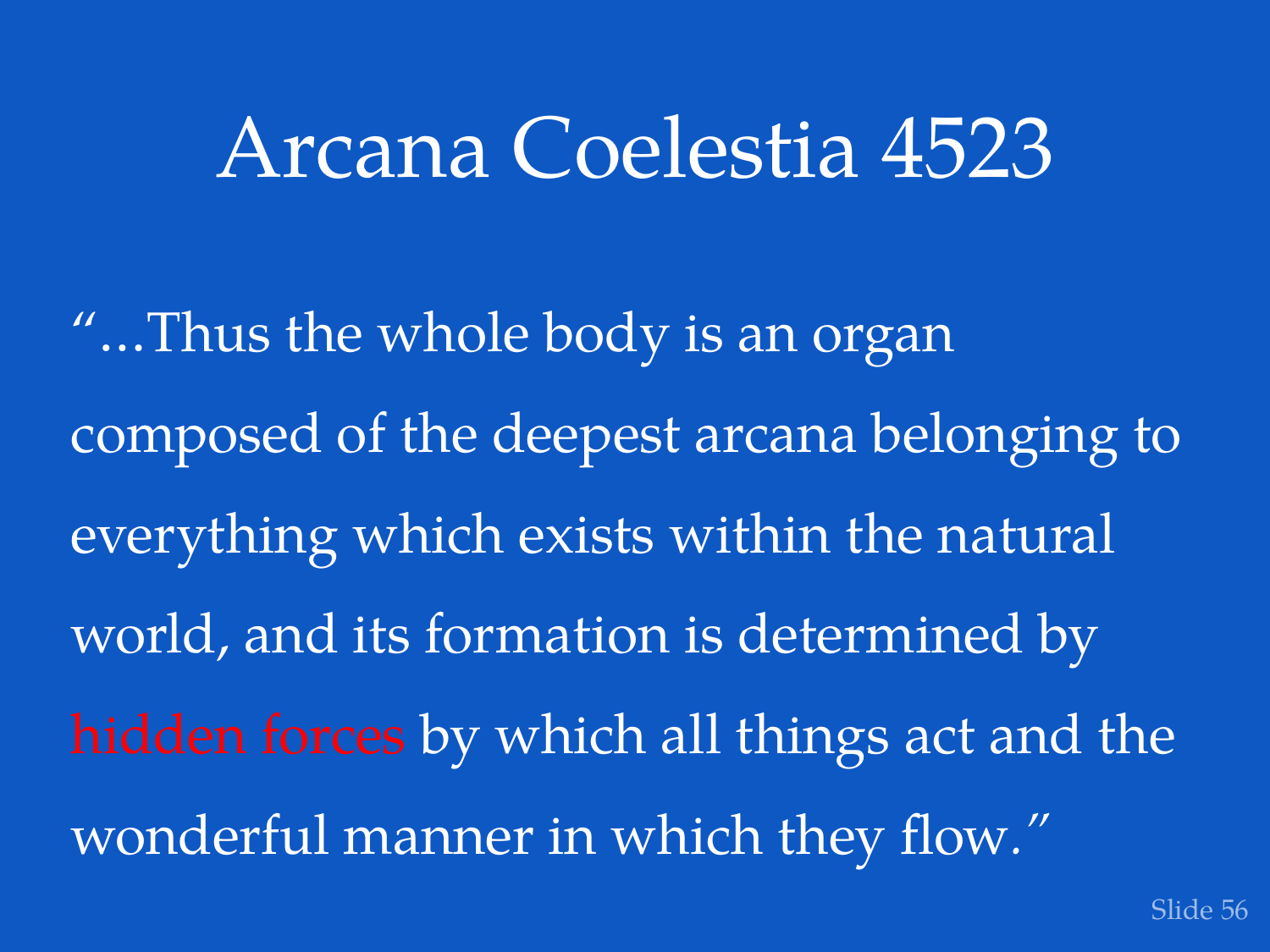

# Arcana Coelestia 4523
“…Thus the whole body is an organ composed of the deepest arcana belonging to everything which exists within the natural world, and its formation is determined by hidden forces by which all things act and the wonderful manner in which they flow.”
Slide 56